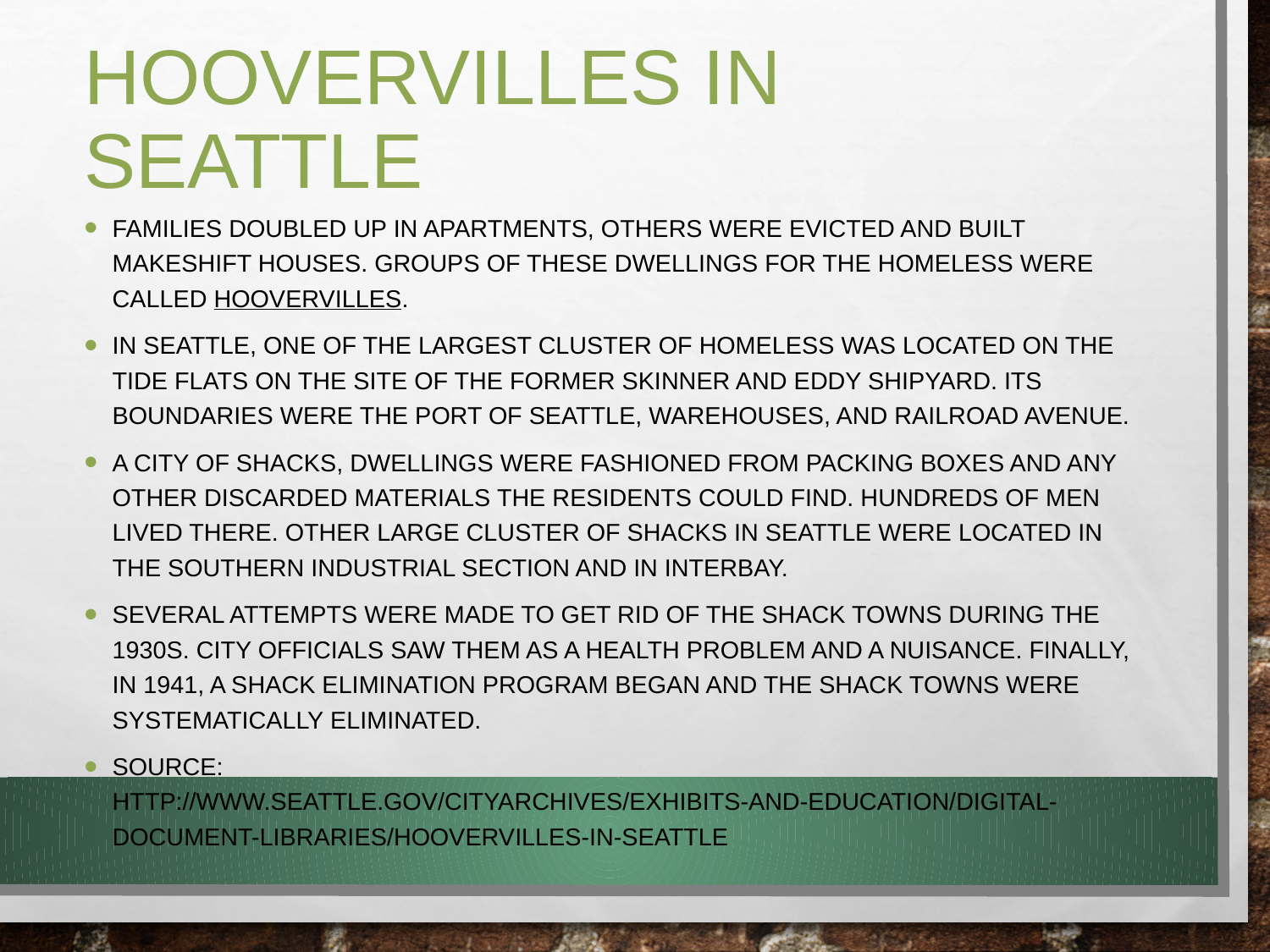

# Hoovervilles in Seattle
Families doubled up in apartments, others were evicted and built makeshift houses. Groups of these dwellings for the homeless were called Hoovervilles.
in Seattle, one of the largest cluster of homeless was located on the tide flats on the site of the former Skinner and Eddy Shipyard. Its boundaries were the Port of Seattle, warehouses, and Railroad Avenue.
A city of shacks, dwellings were fashioned from packing boxes and any other discarded materials the residents could find. Hundreds of men lived there. Other large cluster of shacks in Seattle were located in the southern industrial section and in Interbay.
Several attempts were made to get rid of the shack towns during the 1930s. City officials saw them as a health problem and a nuisance. Finally, in 1941, a shack elimination program began and the shack towns were systematically eliminated.
Source: http://www.seattle.gov/cityarchives/exhibits-and-education/digital-document-libraries/hoovervilles-in-seattle